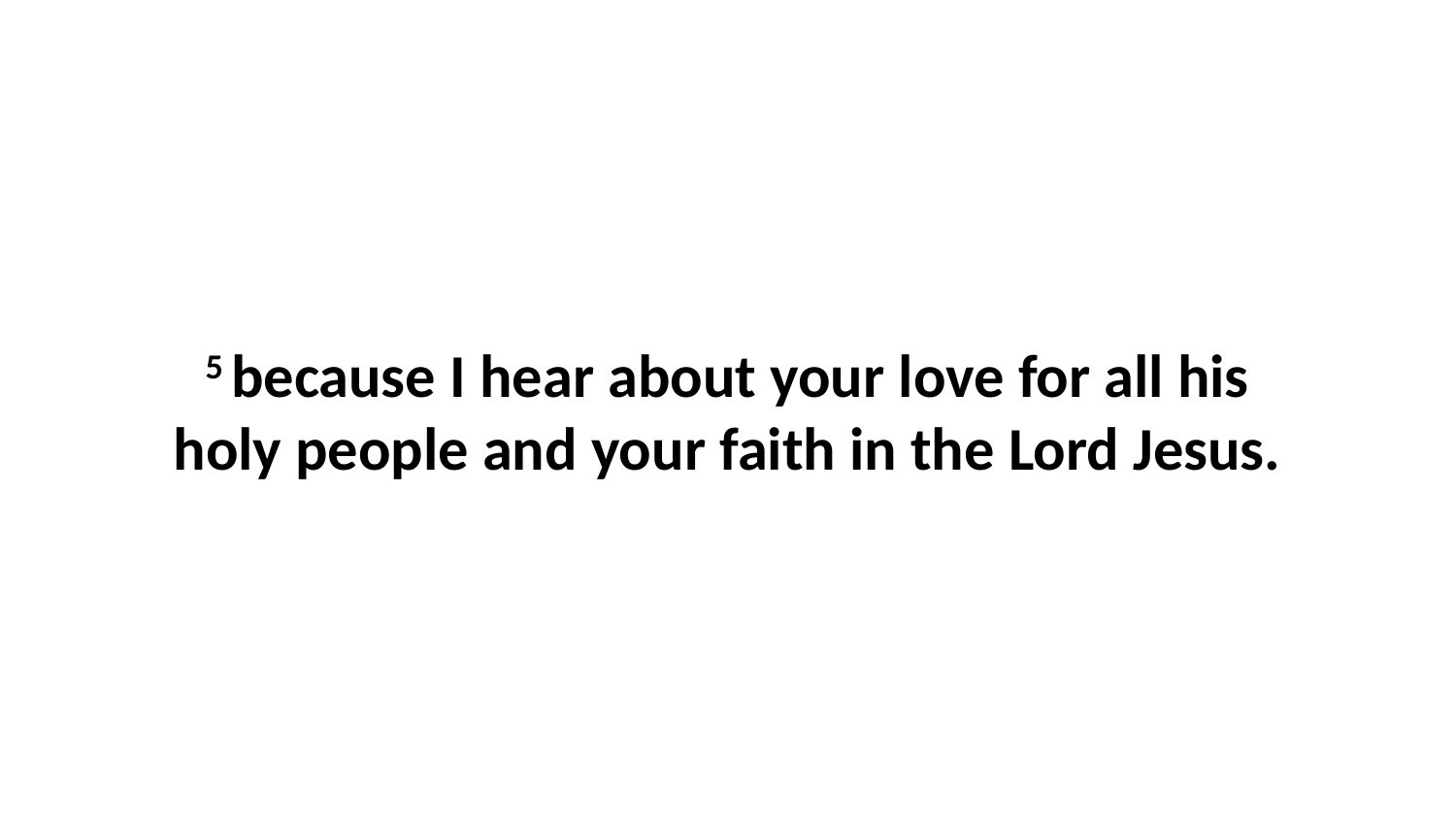

5 because I hear about your love for all his holy people and your faith in the Lord Jesus.